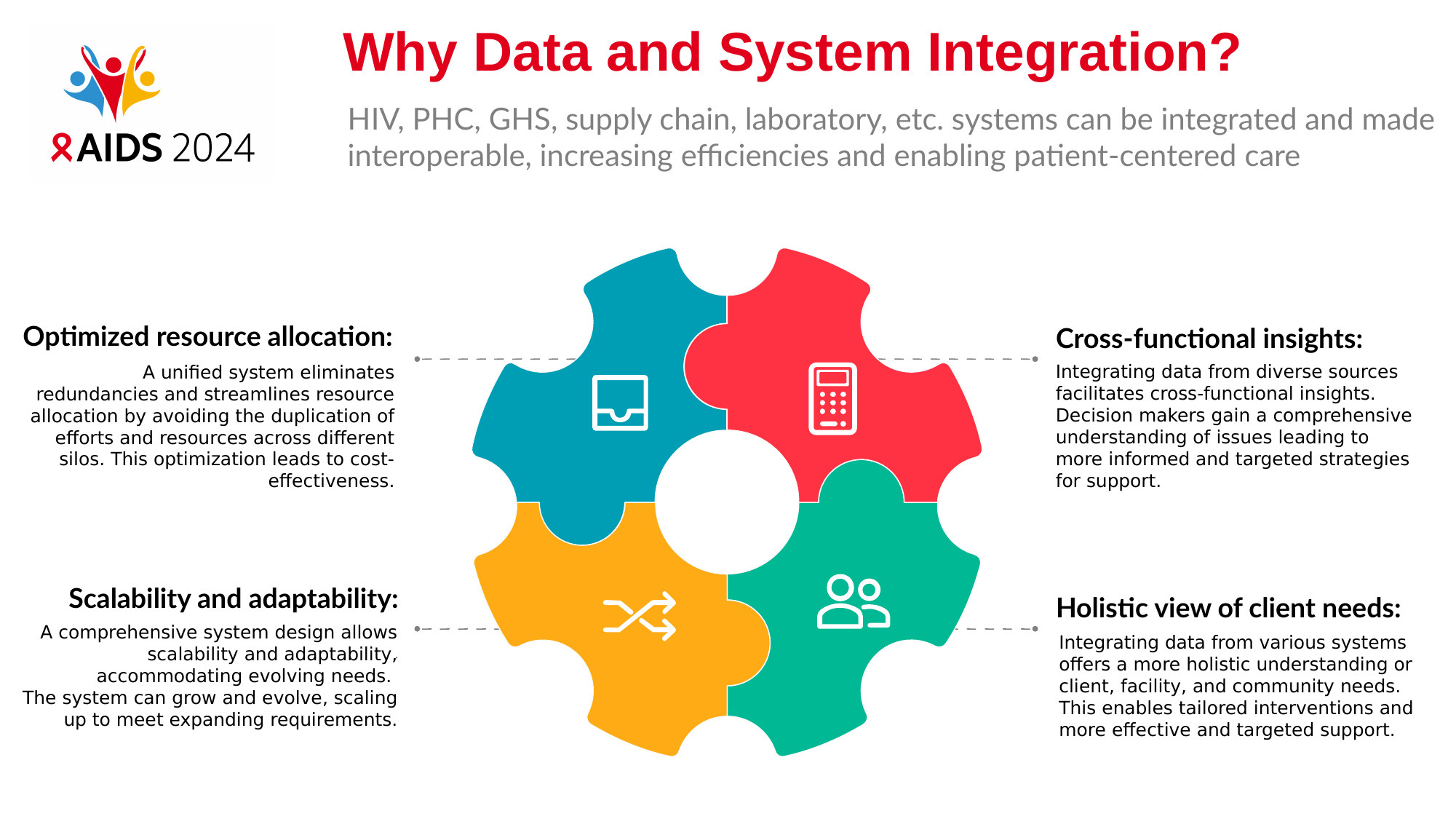

# Why Data and System Integration?
HIV, PHC, GHS, supply chain, laboratory, etc. systems can be integrated and made interoperable, increasing efficiencies and enabling patient-centered care

Optimized resource allocation:
A unified system eliminates redundancies and streamlines resource allocation by avoiding the duplication of efforts and resources across different silos. This optimization leads to cost-effectiveness.
Cross-functional insights:
Integrating data from diverse sources facilitates cross-functional insights. Decision makers gain a comprehensive understanding of issues leading to more informed and targeted strategies for support.

Scalability and adaptability:
A comprehensive system design allows scalability and adaptability, accommodating evolving needs.
The system can grow and evolve, scaling up to meet expanding requirements.

Holistic view of client needs:
Integrating data from various systems offers a more holistic understanding or client, facility, and community needs. This enables tailored interventions and more effective and targeted support.